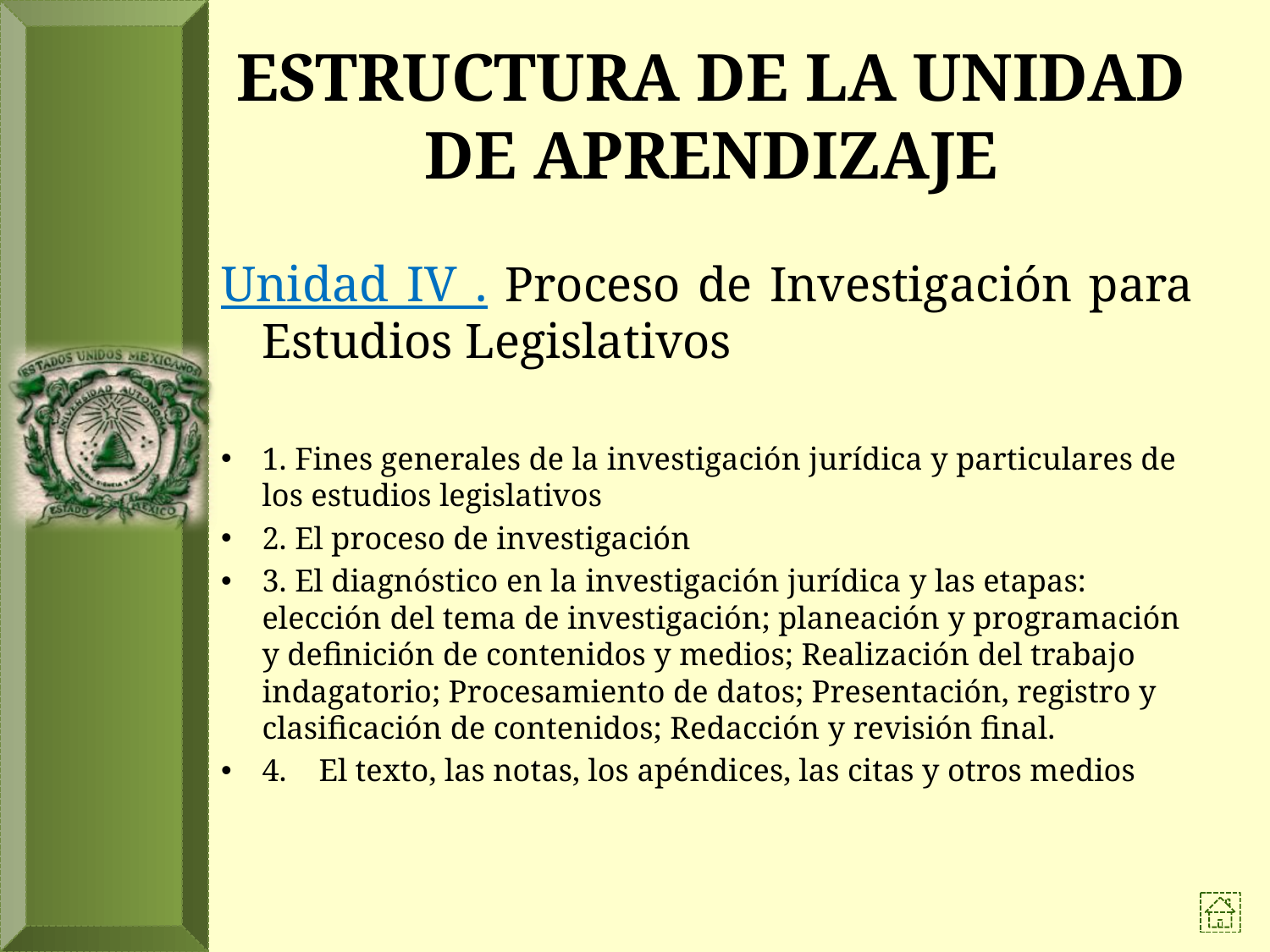

# ESTRUCTURA DE LA UNIDAD DE APRENDIZAJE

Unidad IV . Proceso de Investigación para Estudios Legislativos

1. Fines generales de la investigación jurídica y particulares de los estudios legislativos
2. El proceso de investigación
3. El diagnóstico en la investigación jurídica y las etapas: elección del tema de investigación; planeación y programación y definición de contenidos y medios; Realización del trabajo indagatorio; Procesamiento de datos; Presentación, registro y clasificación de contenidos; Redacción y revisión final.
4.    El texto, las notas, los apéndices, las citas y otros medios